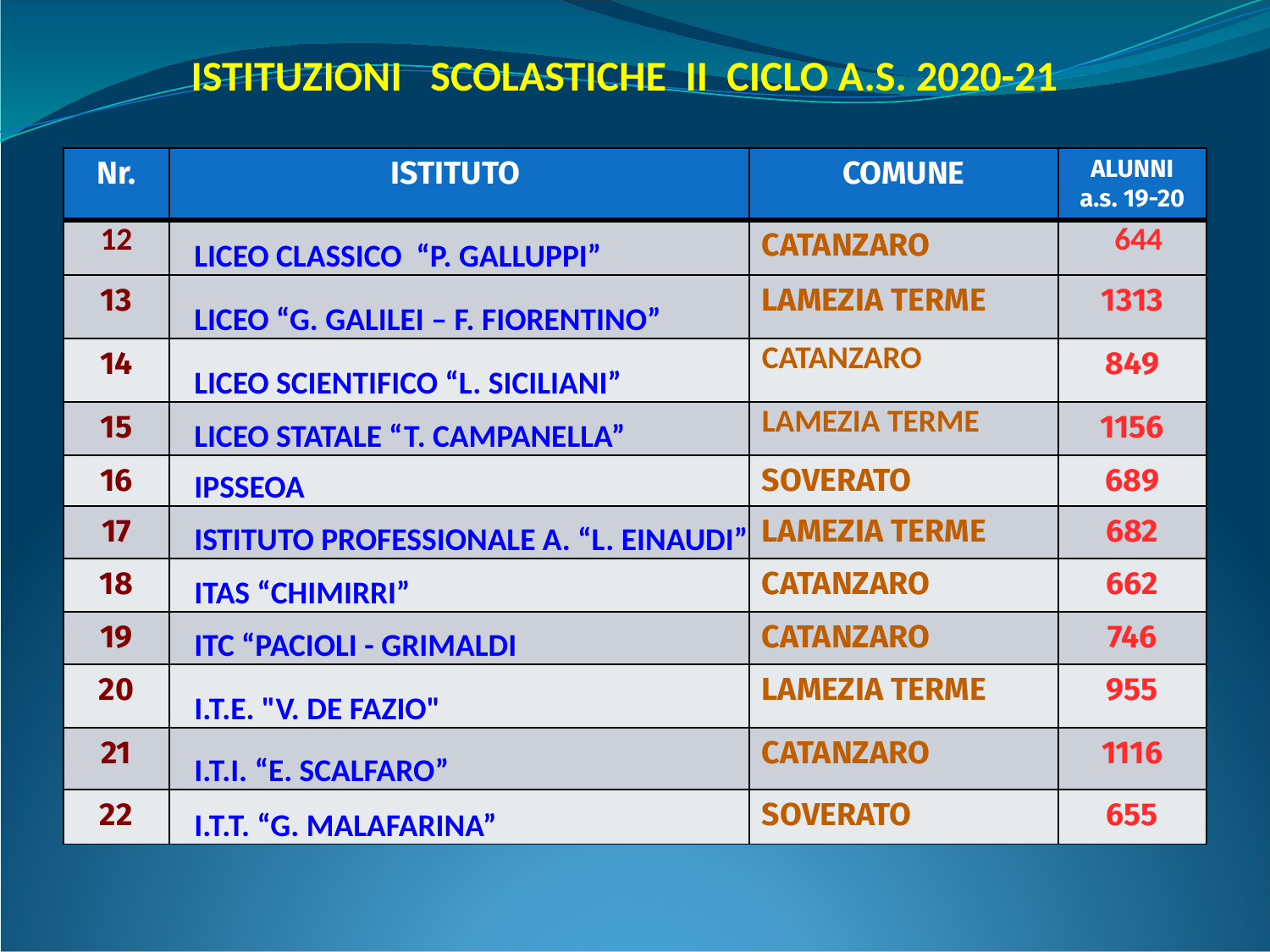

ISTITUZIONI   SCOLASTICHE  II  CICLO A.S. 2020-21
| Nr. | ISTITUTO | COMUNE | ALUNNI a.s. 19-20 |
| --- | --- | --- | --- |
| 12 | LICEO CLASSICO “P. GALLUPPI” | CATANZARO | 644 |
| 13 | LICEO “G. GALILEI – F. FIORENTINO” | LAMEZIA TERME | 1313 |
| 14 | LICEO SCIENTIFICO “L. SICILIANI” | CATANZARO | 849 |
| 15 | LICEO STATALE “T. CAMPANELLA” | LAMEZIA TERME | 1156 |
| 16 | IPSSEOA | SOVERATO | 689 |
| 17 | ISTITUTO PROFESSIONALE A. “L. EINAUDI” | LAMEZIA TERME | 682 |
| 18 | ITAS “CHIMIRRI” | CATANZARO | 662 |
| 19 | ITC “PACIOLI - GRIMALDI | CATANZARO | 746 |
| 20 | I.T.E. "V. DE FAZIO" | LAMEZIA TERME | 955 |
| 21 | I.T.I. “E. SCALFARO” | CATANZARO | 1116 |
| 22 | I.T.T. “G. MALAFARINA” | SOVERATO | 655 |